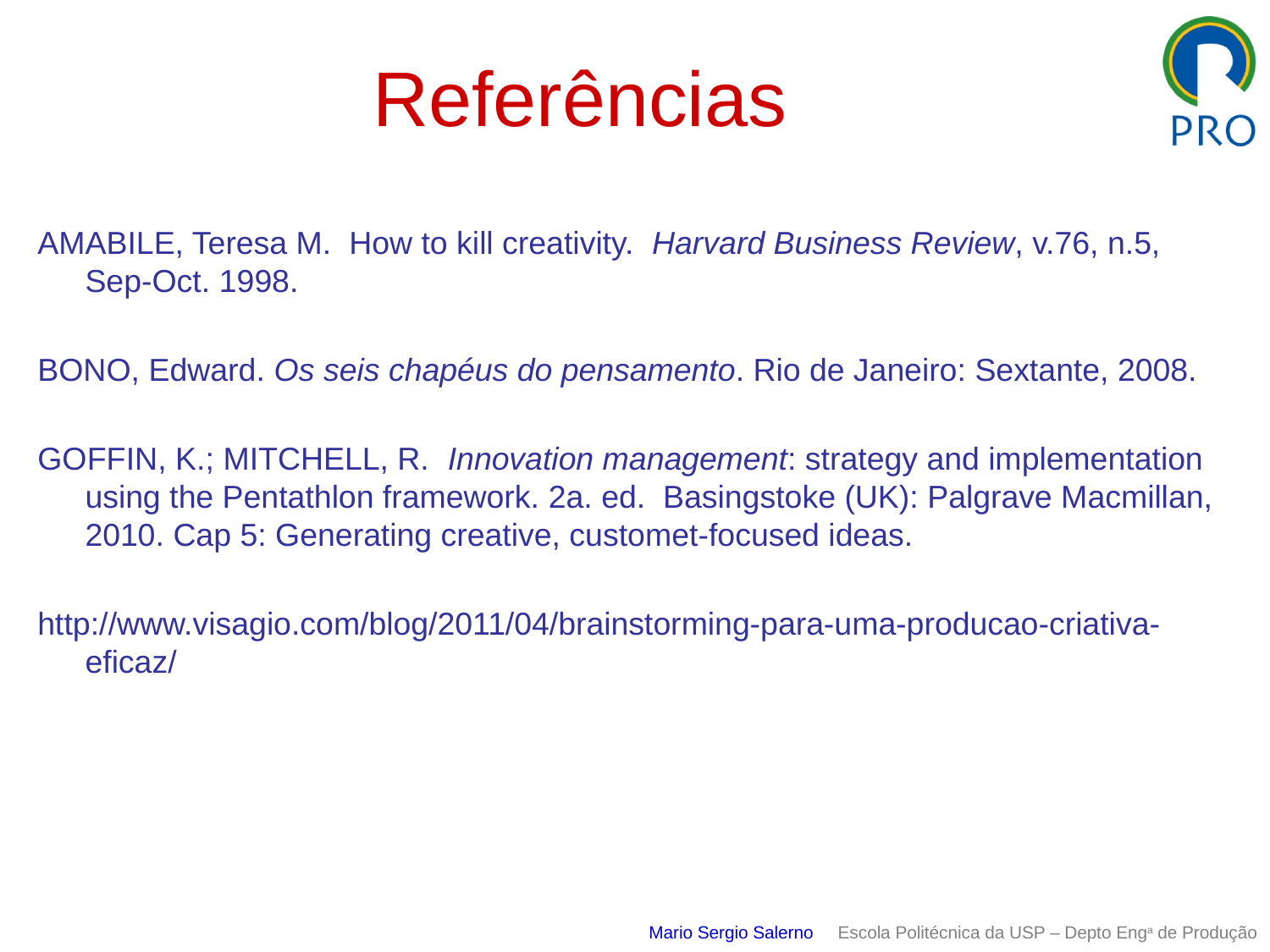

# Referências
AMABILE, Teresa M.  How to kill creativity.  Harvard Business Review, v.76, n.5, Sep-Oct. 1998.

BONO, Edward. Os seis chapéus do pensamento. Rio de Janeiro: Sextante, 2008.

GOFFIN, K.; MITCHELL, R.  Innovation management: strategy and implementation using the Pentathlon framework. 2a. ed.  Basingstoke (UK): Palgrave Macmillan, 2010. Cap 5: Generating creative, customet-focused ideas.

http://www.visagio.com/blog/2011/04/brainstorming-para-uma-producao-criativa-eficaz/

Mario Sergio Salerno     Escola Politécnica da USP – Depto Enga de Produção